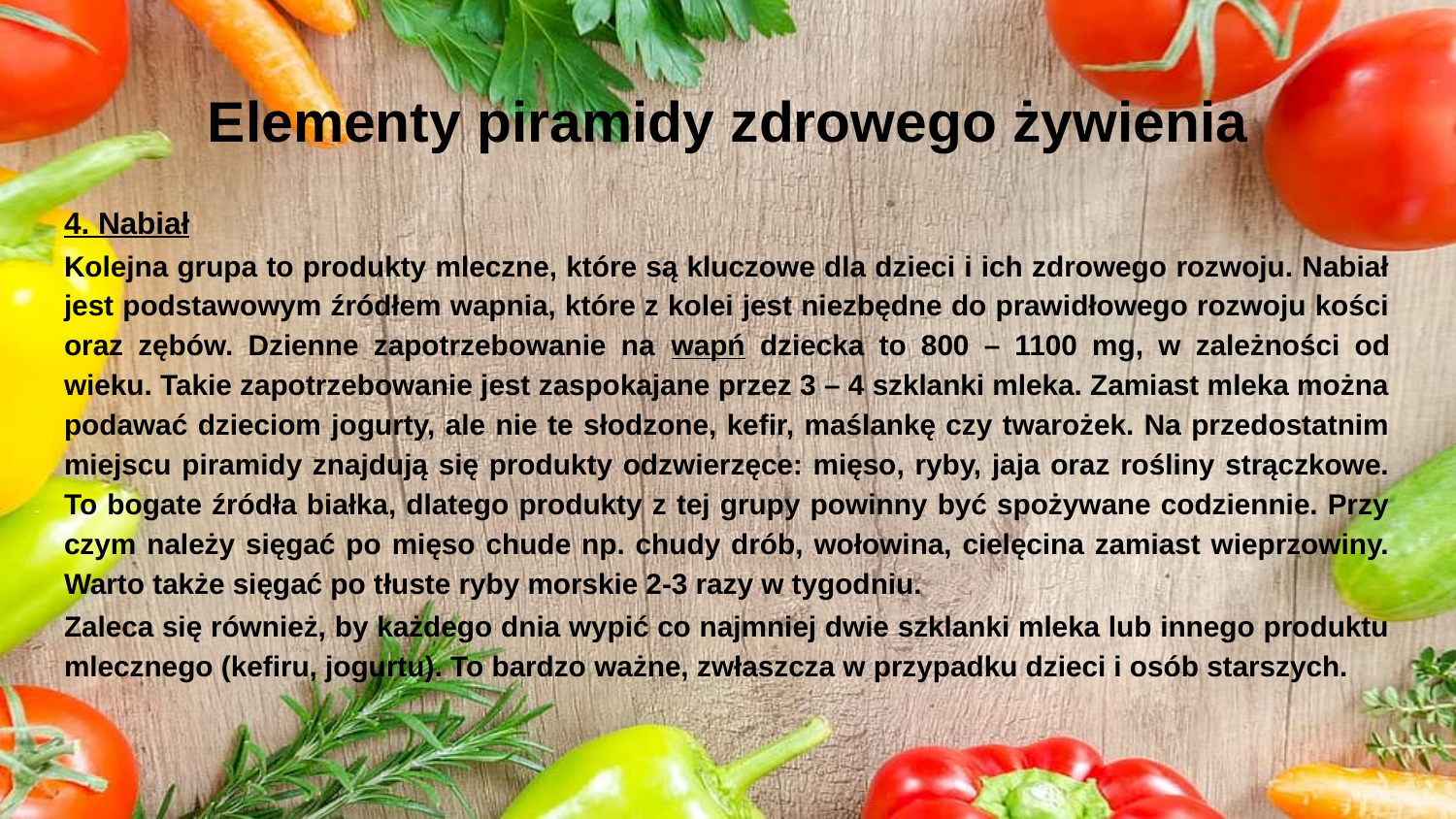

# Elementy piramidy zdrowego żywienia
4. Nabiał
Kolejna grupa to produkty mleczne, które są kluczowe dla dzieci i ich zdrowego rozwoju. Nabiał jest podstawowym źródłem wapnia, które z kolei jest niezbędne do prawidłowego rozwoju kości oraz zębów. Dzienne zapotrzebowanie na wapń dziecka to 800 – 1100 mg, w zależności od wieku. Takie zapotrzebowanie jest zaspokajane przez 3 – 4 szklanki mleka. Zamiast mleka można podawać dzieciom jogurty, ale nie te słodzone, kefir, maślankę czy twarożek. Na przedostatnim miejscu piramidy znajdują się produkty odzwierzęce: mięso, ryby, jaja oraz rośliny strączkowe. To bogate źródła białka, dlatego produkty z tej grupy powinny być spożywane codziennie. Przy czym należy sięgać po mięso chude np. chudy drób, wołowina, cielęcina zamiast wieprzowiny. Warto także sięgać po tłuste ryby morskie 2-3 razy w tygodniu.
Zaleca się również, by każdego dnia wypić co najmniej dwie szklanki mleka lub innego produktu mlecznego (kefiru, jogurtu). To bardzo ważne, zwłaszcza w przypadku dzieci i osób starszych.